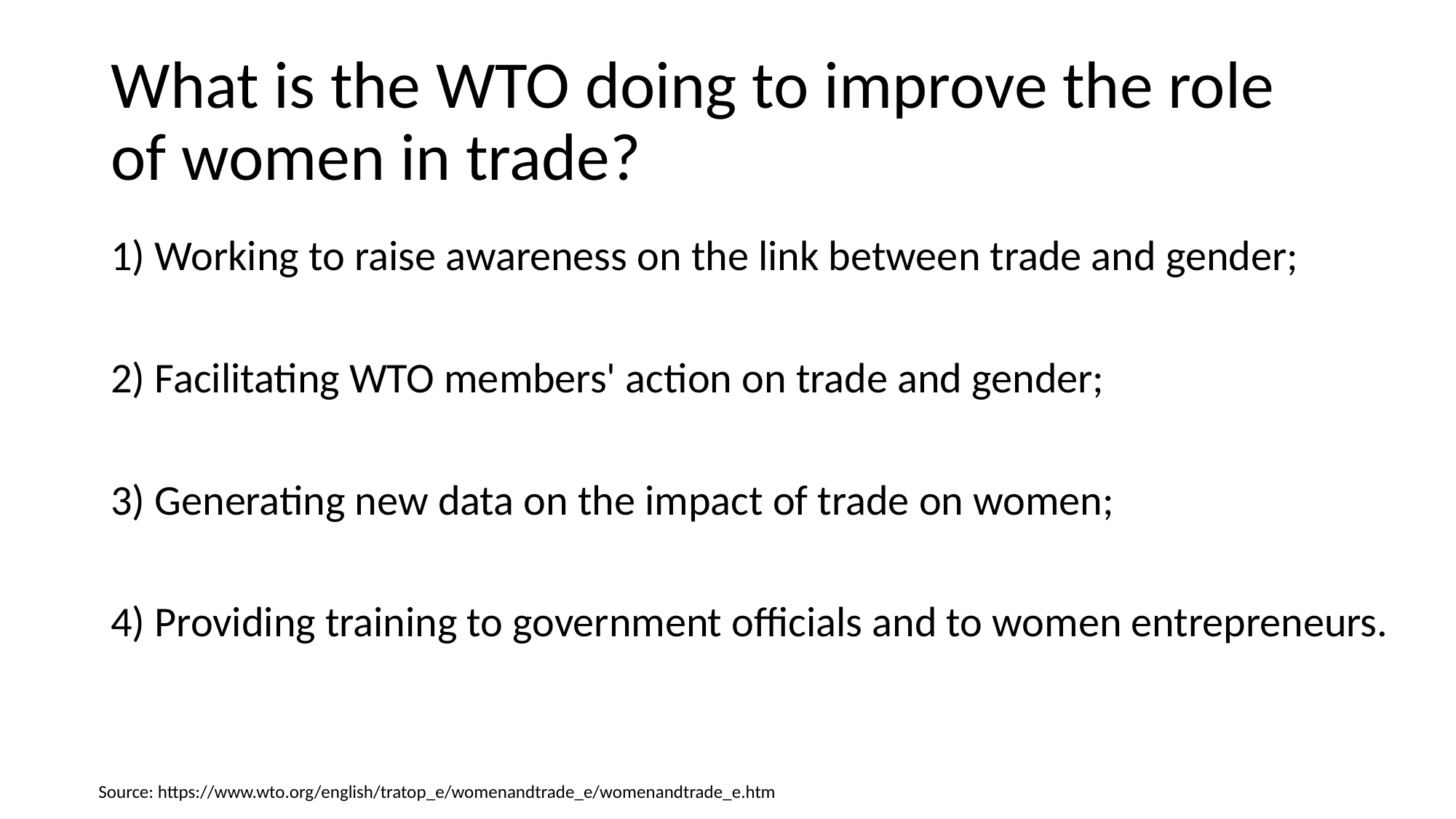

# What is the WTO doing to improve the role of women in trade?
1) Working to raise awareness on the link between trade and gender;

2) Facilitating WTO members' action on trade and gender;

3) Generating new data on the impact of trade on women;

4) Providing training to government officials and to women entrepreneurs.
Source: https://www.wto.org/english/tratop_e/womenandtrade_e/womenandtrade_e.htm